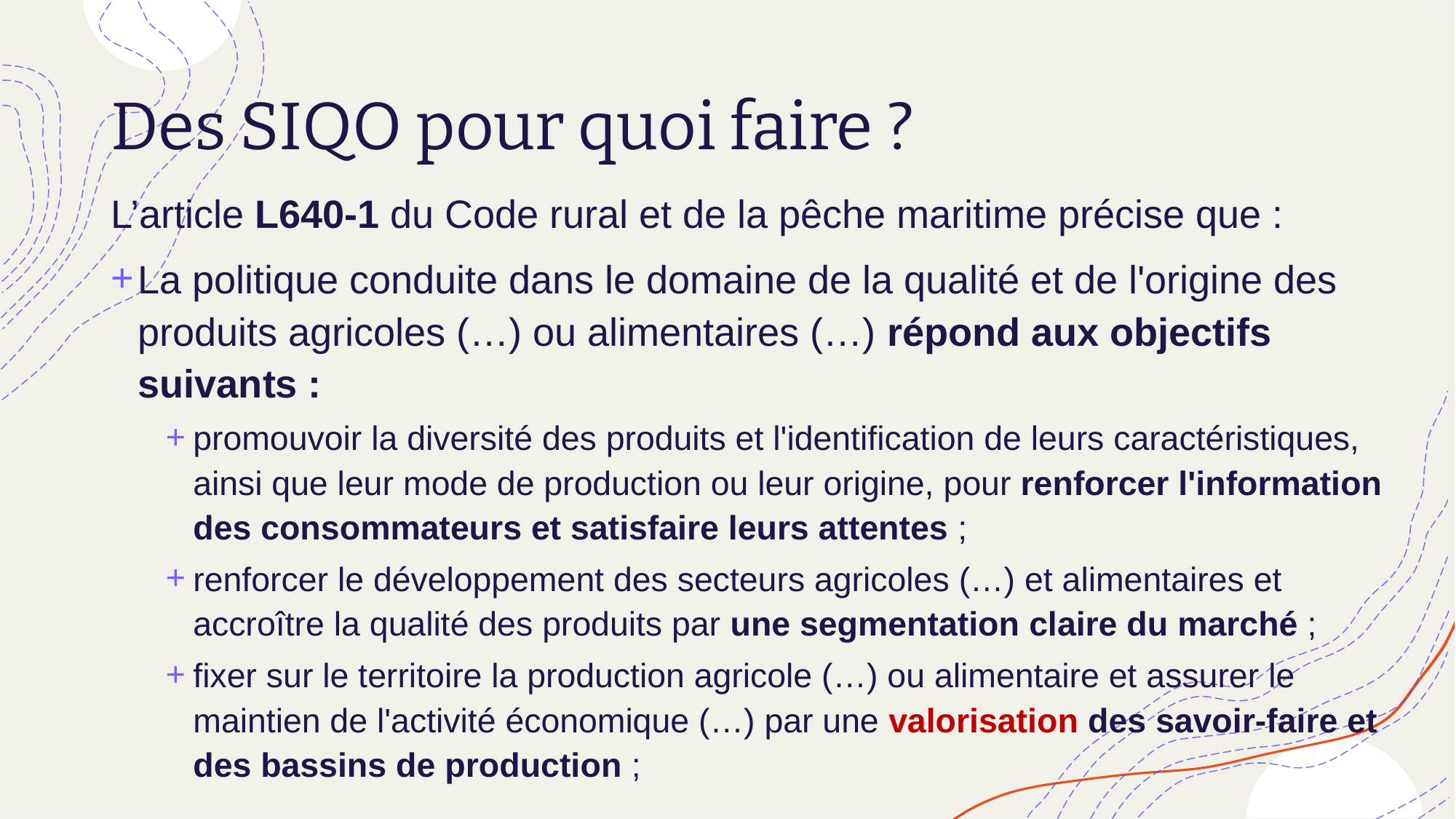

# Des SIQO pour quoi faire ?
L’article L640-1 du Code rural et de la pêche maritime précise que :
La politique conduite dans le domaine de la qualité et de l'origine des produits agricoles (…) ou alimentaires (…) répond aux objectifs suivants :
promouvoir la diversité des produits et l'identification de leurs caractéristiques, ainsi que leur mode de production ou leur origine, pour renforcer l'information des consommateurs et satisfaire leurs attentes ;
renforcer le développement des secteurs agricoles (…) et alimentaires et accroître la qualité des produits par une segmentation claire du marché ;
fixer sur le territoire la production agricole (…) ou alimentaire et assurer le maintien de l'activité économique (…) par une valorisation des savoir-faire et des bassins de production ;